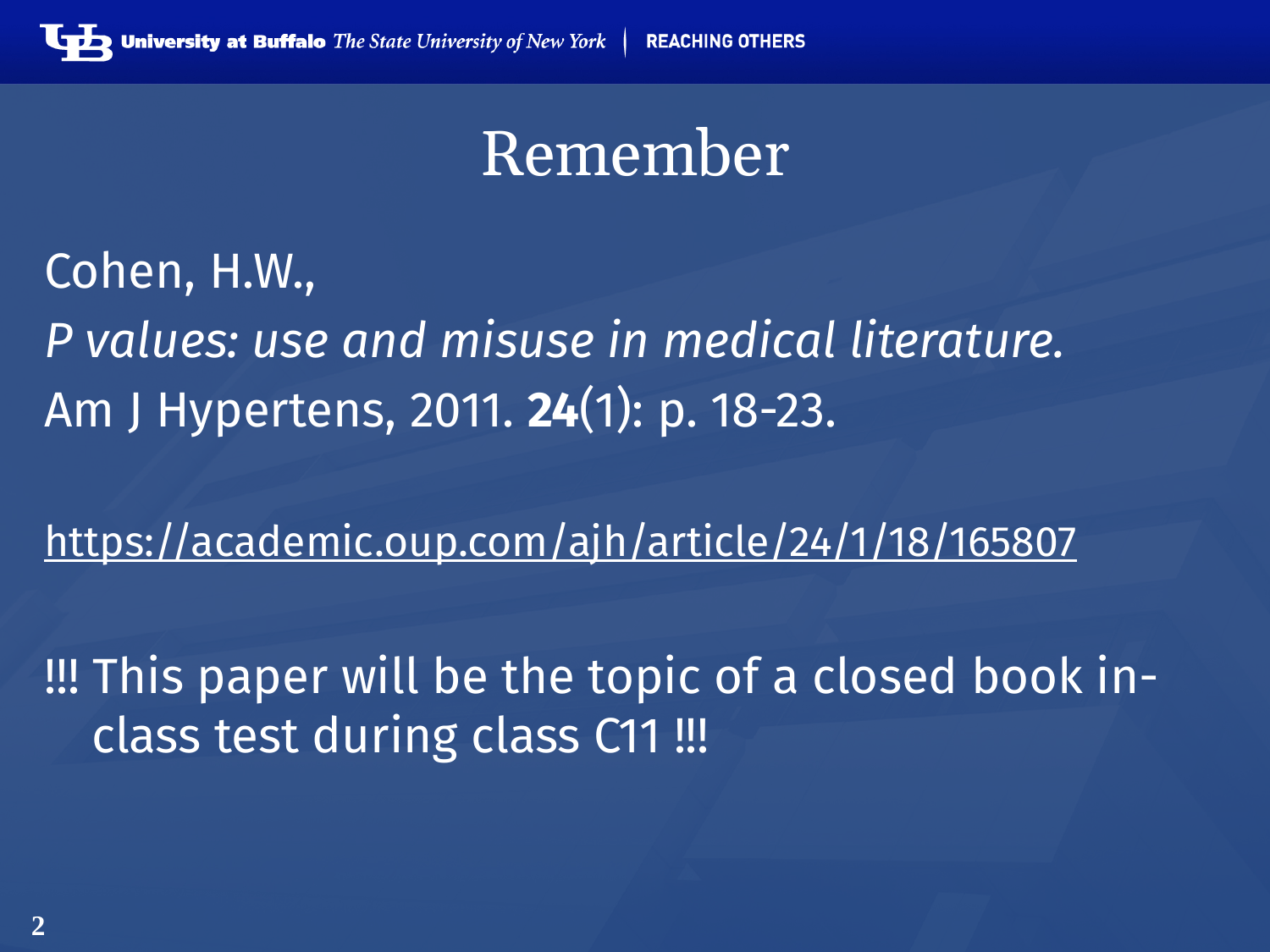

# Remember
Cohen, H.W.,
P values: use and misuse in medical literature.
Am J Hypertens, 2011. 24(1): p. 18-23.

https://academic.oup.com/ajh/article/24/1/18/165807

!!! This paper will be the topic of a closed book in-class test during class C11 !!!